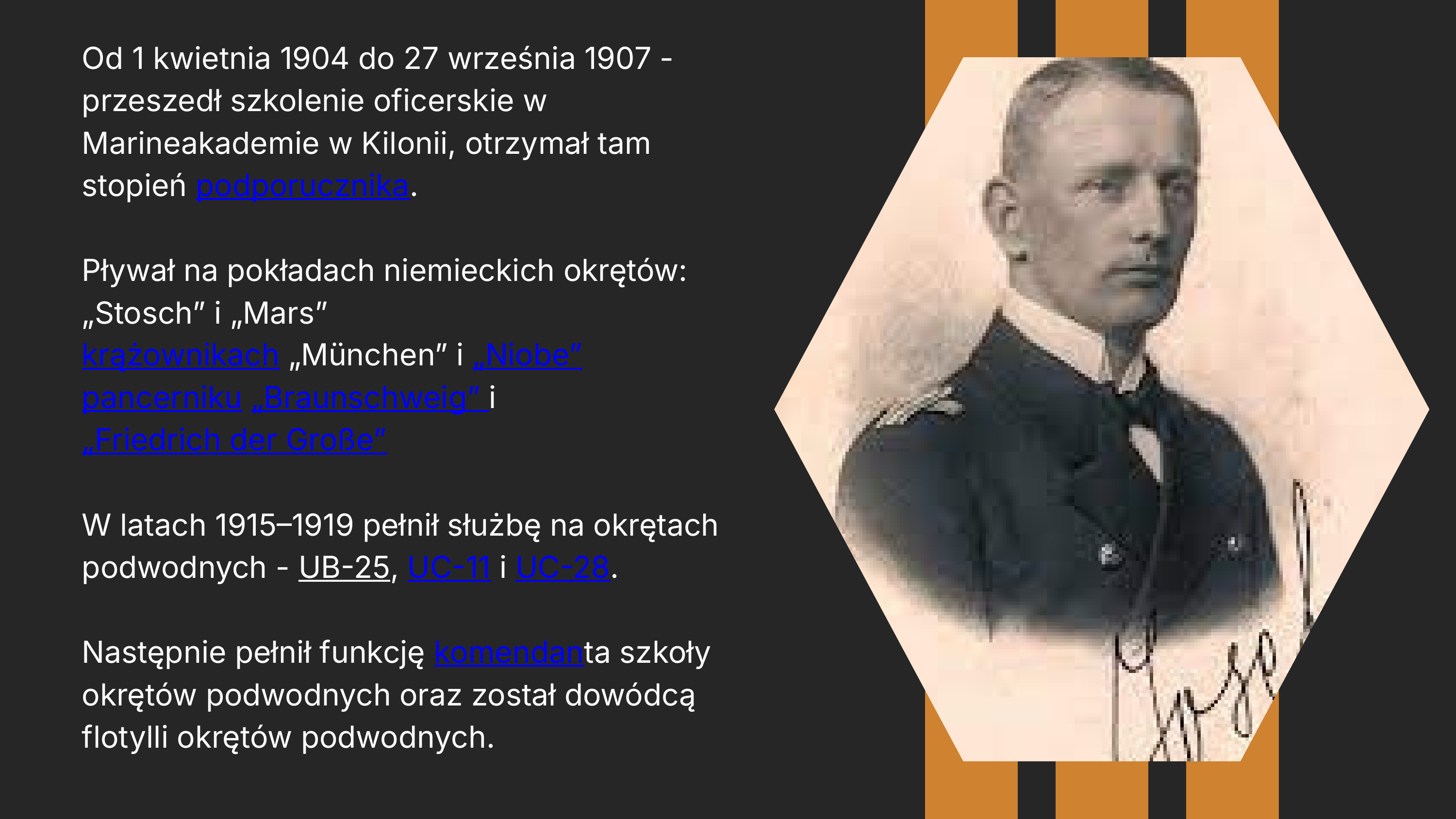

Od 1 kwietnia 1904 do 27 września 1907 - przeszedł szkolenie oficerskie w Marineakademie w Kilonii, otrzymał tam stopień podporucznika.

Pływał na pokładach niemieckich okrętów: „Stosch” i „Mars”
krążownikach „München” i „Niobe”
pancerniku „Braunschweig” i „Friedrich der Große”﻿

W latach 1915–1919 pełnił służbę na okrętach podwodnych - UB-25, UC-11 i UC-28.

Następnie pełnił funkcję komendanta szkoły okrętów podwodnych oraz został dowódcą flotylli okrętów podwodnych.